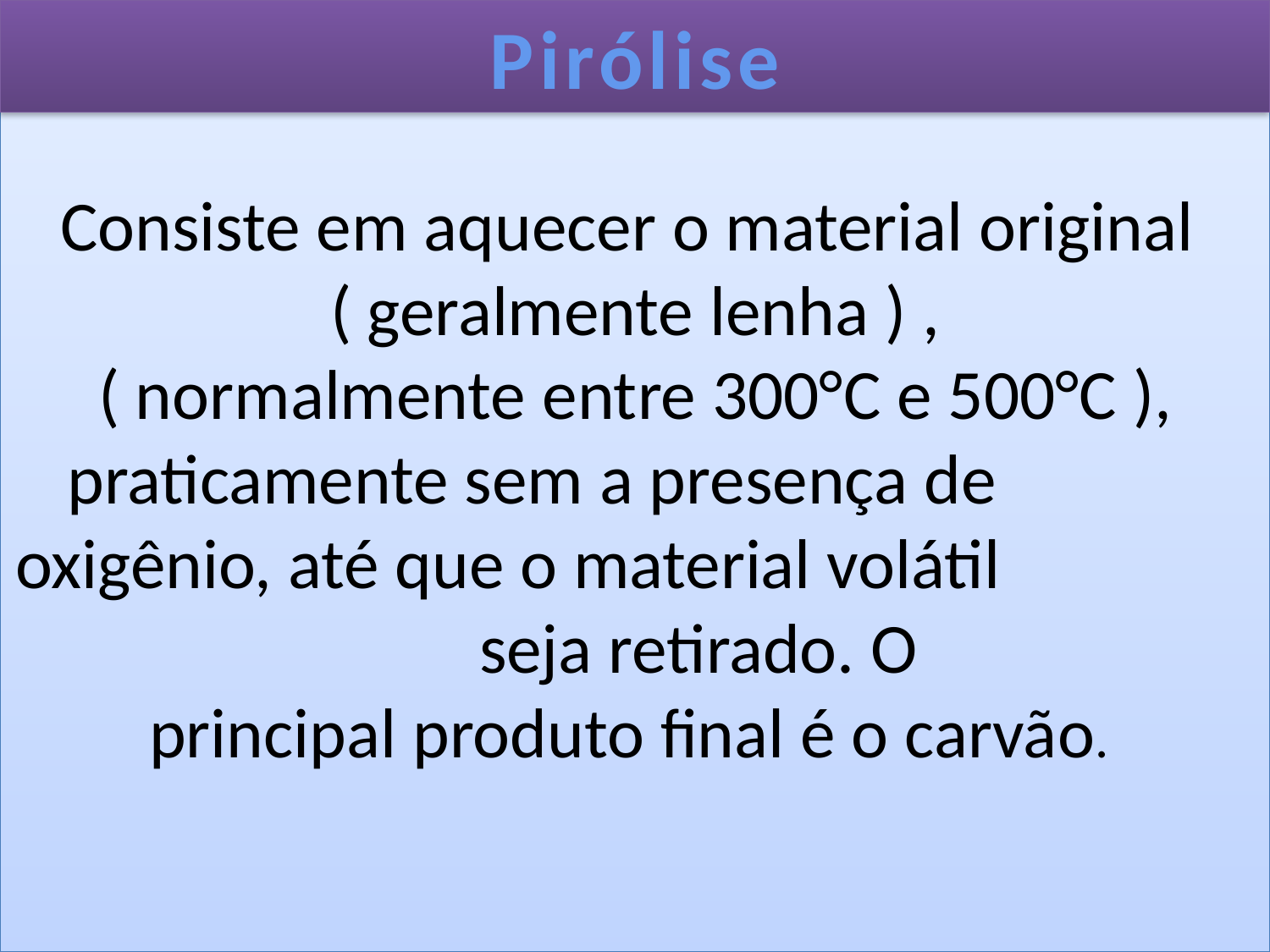

# Consiste em aquecer o material original ( geralmente lenha ) , ( normalmente entre 300°C e 500°C ), praticamente sem a presença de               oxigênio, até que o material volátil                          seja retirado. O principal produto final é o carvão.
Pirólise